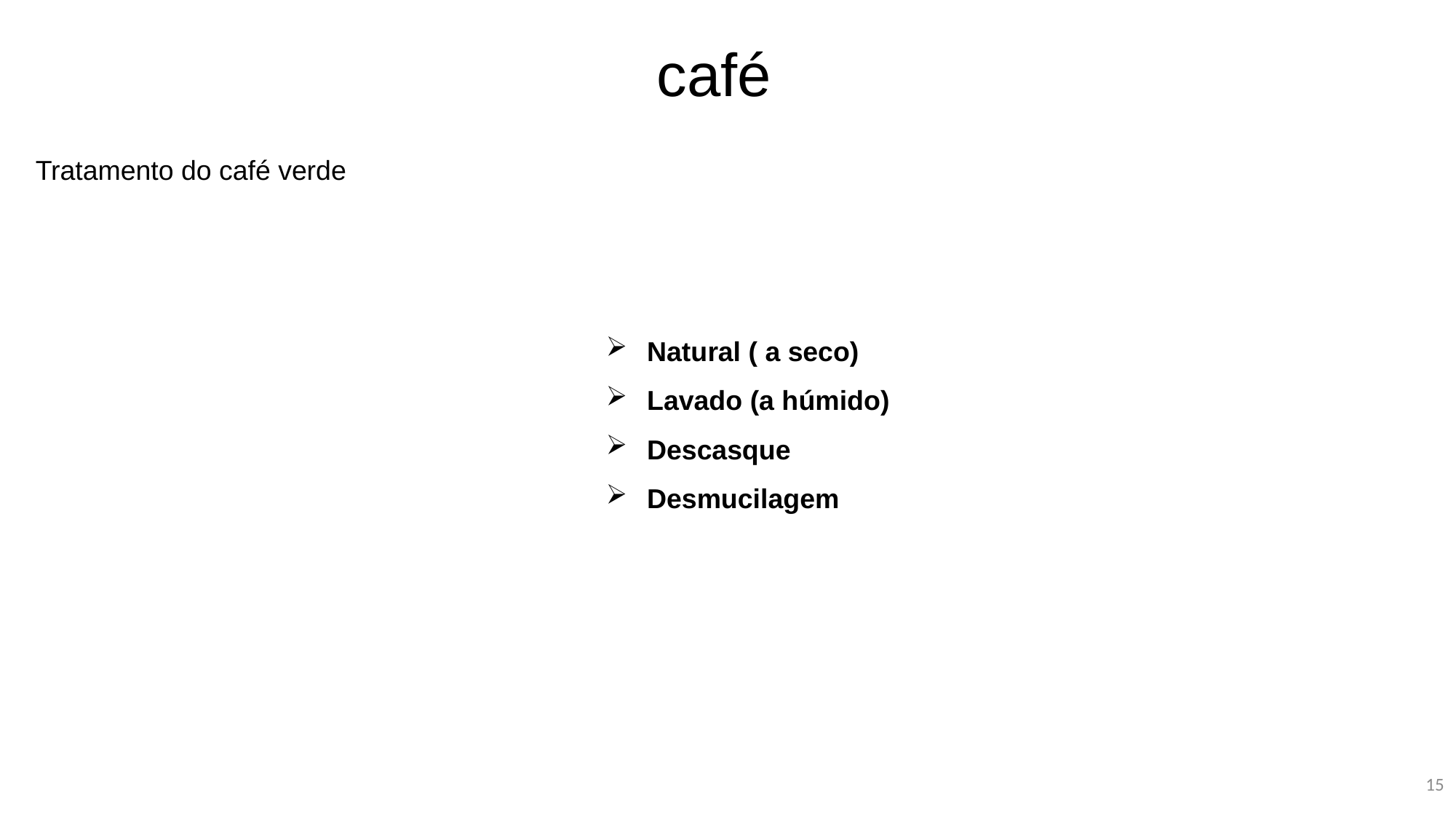

café
Tratamento do café verde
Natural ( a seco)
Lavado (a húmido)
Descasque
Desmucilagem
15